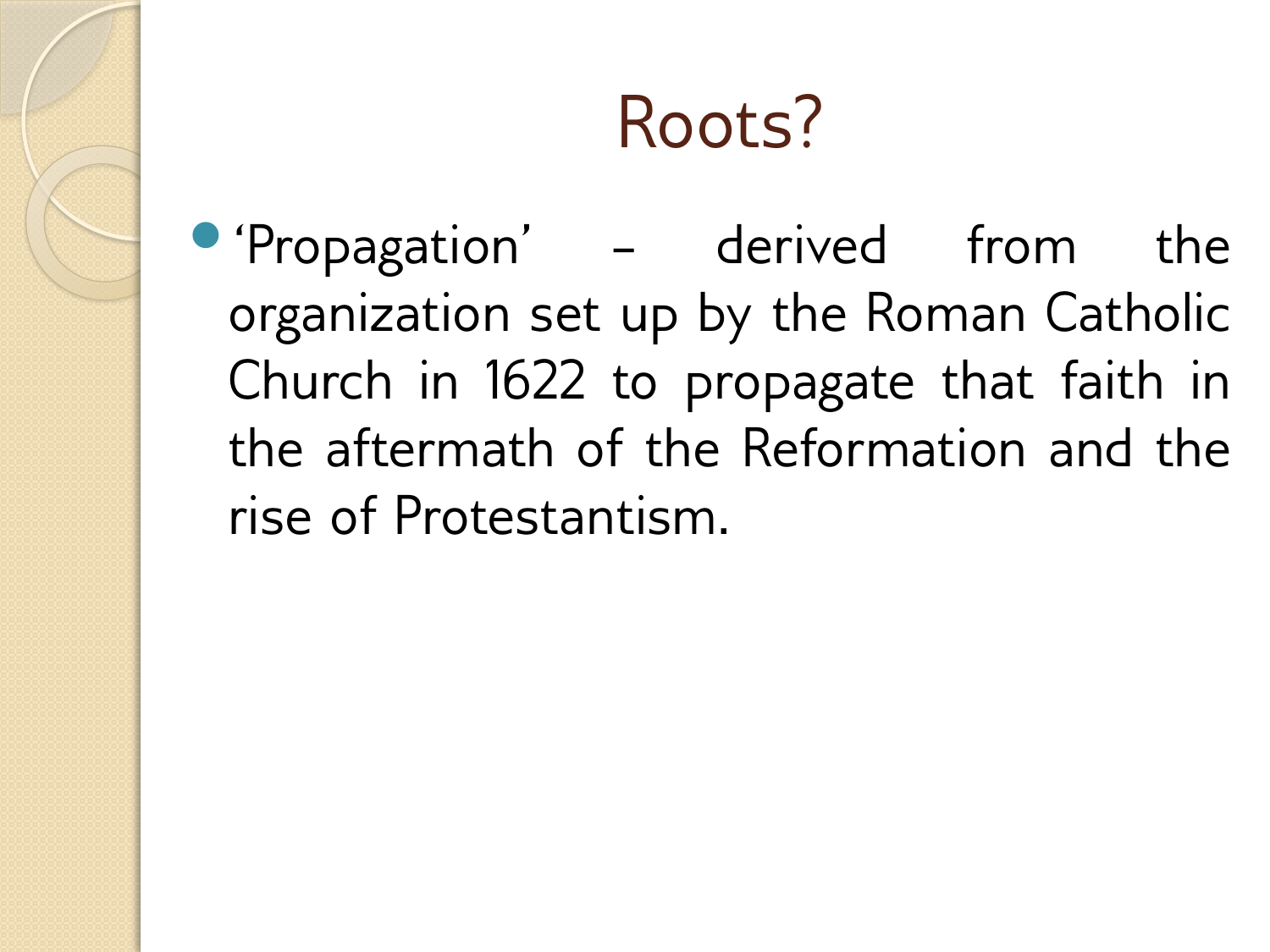

# Roots?
‘Propagation’ – derived from the organization set up by the Roman Catholic Church in 1622 to propagate that faith in the aftermath of the Reformation and the rise of Protestantism.